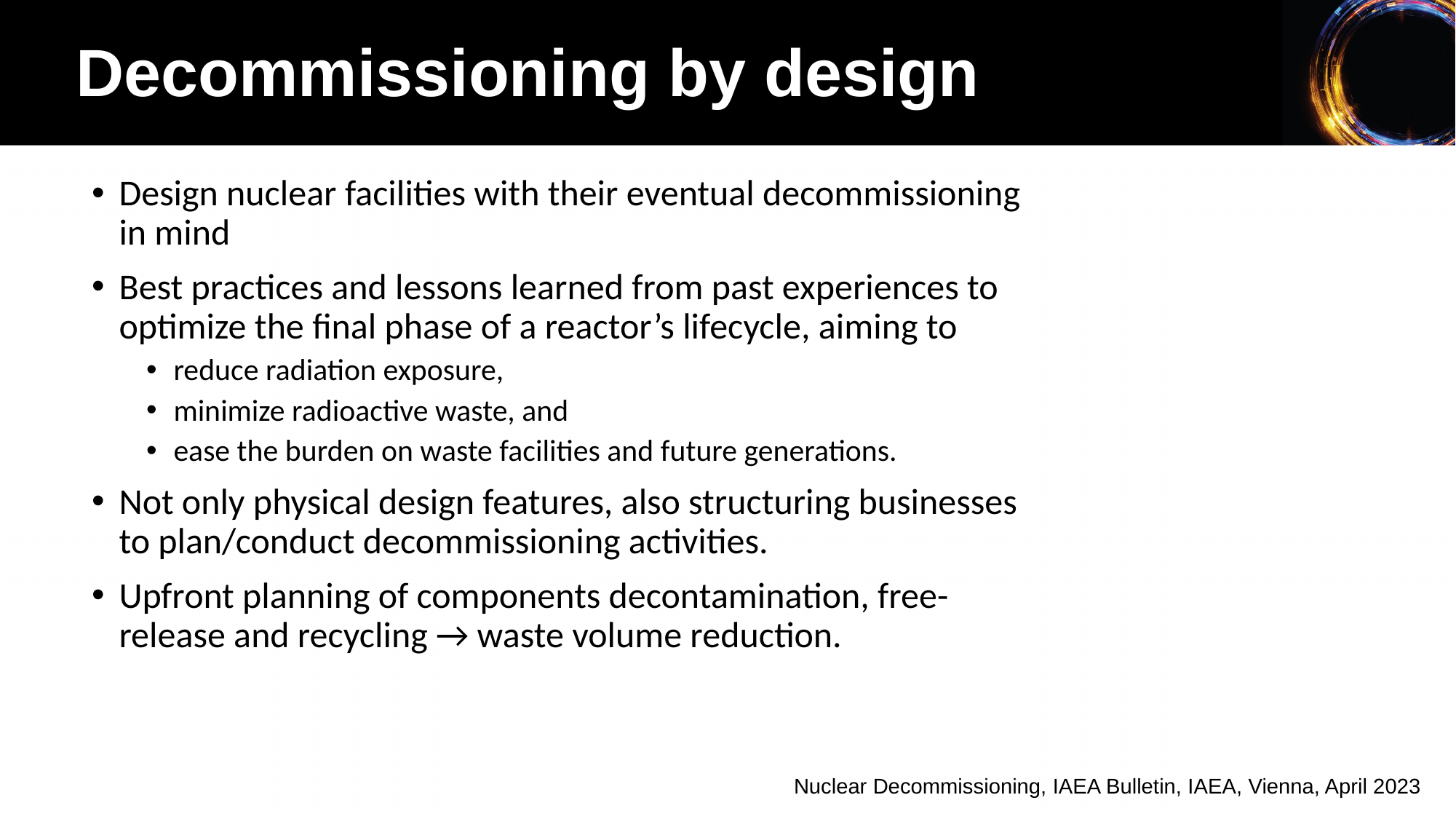

Decommissioning by design
Design nuclear facilities with their eventual decommissioning in mind
Best practices and lessons learned from past experiences to optimize the final phase of a reactor’s lifecycle, aiming to
reduce radiation exposure,
minimize radioactive waste, and
ease the burden on waste facilities and future generations.
Not only physical design features, also structuring businesses to plan/conduct decommissioning activities.
Upfront planning of components decontamination, free-release and recycling → waste volume reduction.

Nuclear Decommissioning, IAEA Bulletin, IAEA, Vienna, April 2023